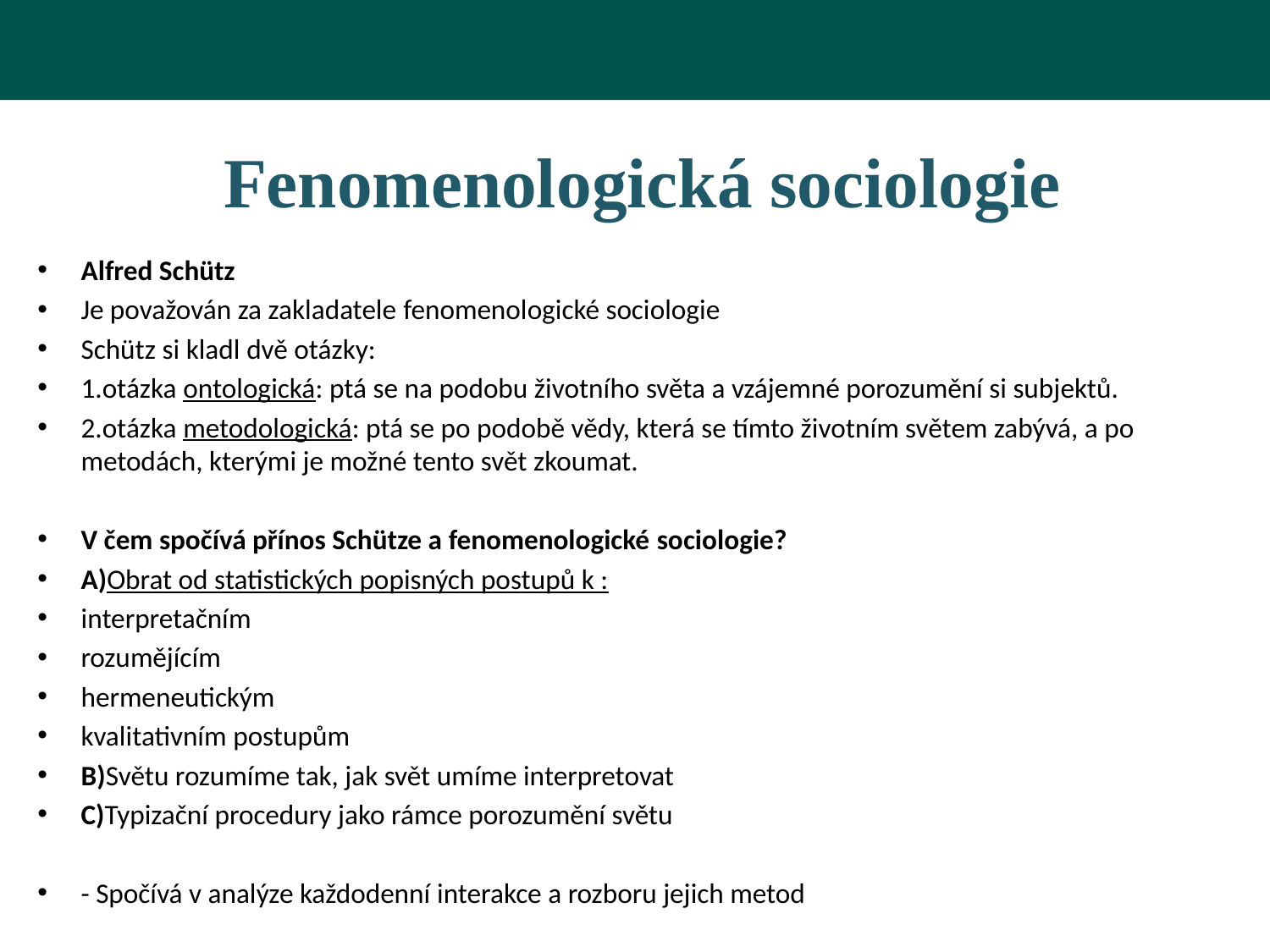

# Fenomenologická sociologie
Alfred Schütz
Je považován za zakladatele fenomenologické sociologie
Schütz si kladl dvě otázky:
1.otázka ontologická: ptá se na podobu životního světa a vzájemné porozumění si subjektů.
2.otázka metodologická: ptá se po podobě vědy, která se tímto životním světem zabývá, a po metodách, kterými je možné tento svět zkoumat.

V čem spočívá přínos Schütze a fenomenologické sociologie?
A)Obrat od statistických popisných postupů k :
interpretačním
rozumějícím
hermeneutickým
kvalitativním postupům
B)Světu rozumíme tak, jak svět umíme interpretovat
C)Typizační procedury jako rámce porozumění světu

- Spočívá v analýze každodenní interakce a rozboru jejich metod